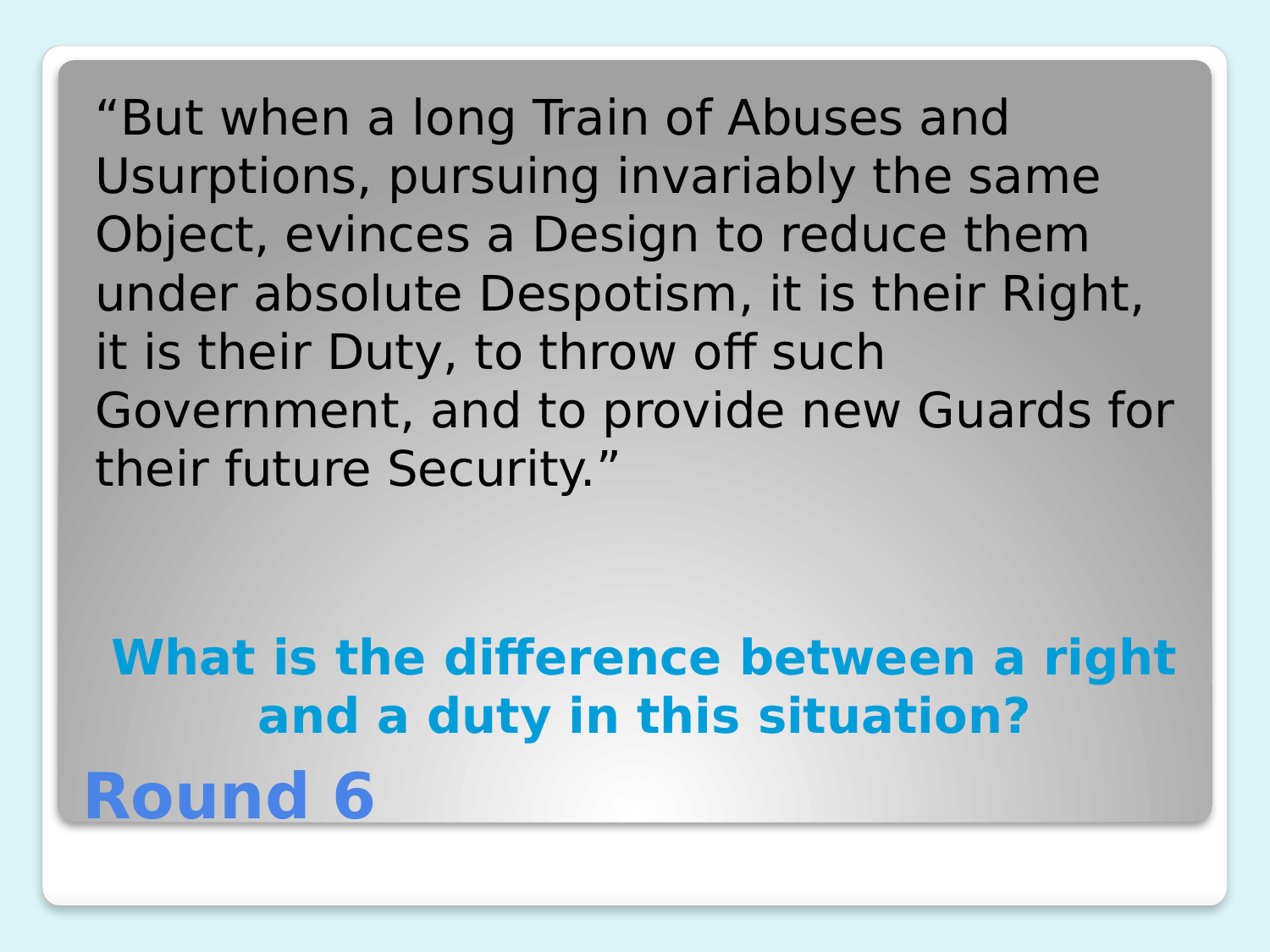

“But when a long Train of Abuses and Usurptions, pursuing invariably the same Object, evinces a Design to reduce them under absolute Despotism, it is their Right, it is their Duty, to throw off such Government, and to provide new Guards for their future Security.”

What is the difference between a right and a duty in this situation?
# Round 6